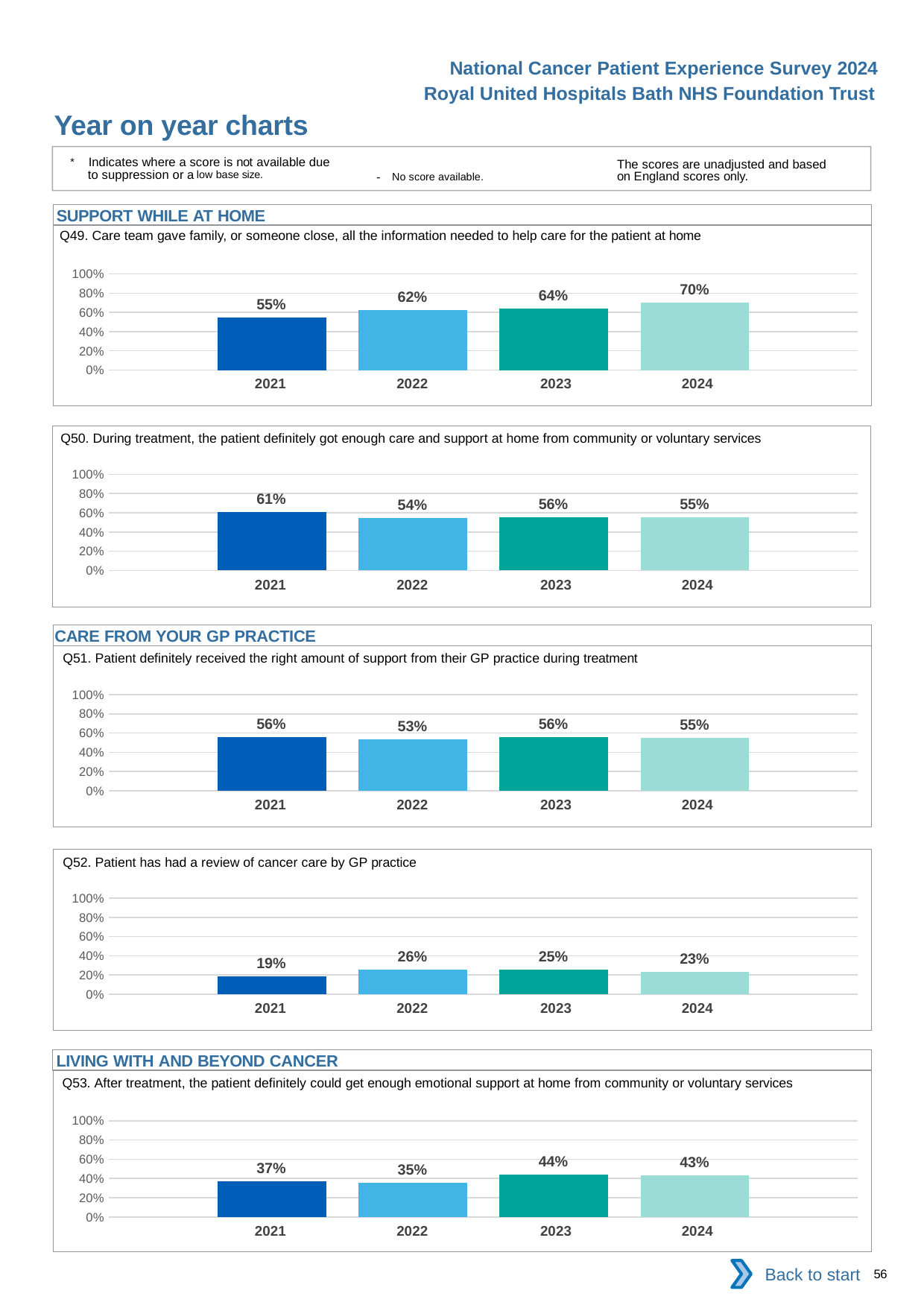

National Cancer Patient Experience Survey 2024
Royal United Hospitals Bath NHS Foundation Trust
Year on year charts

*  Indicates where a score is not available due to suppression or a low base size.
The scores are unadjusted and based on England scores only.
- No score available.
SUPPORT WHILE AT HOME
Q49. Care team gave family, or someone close, all the information needed to help care for the patient at home

### Chart

| Category | 2021 | 2022 | 2023 | 2024 |
|---|---|---|---|---|
| Category 1 | 0.5474006 | 0.6223565 | 0.6384365 | 0.7 |
| 2021 | 2022 | 2023 | 2024 |
| --- | --- | --- | --- |
Q50. During treatment, the patient definitely got enough care and support at home from community or voluntary services

### Chart

| Category | 2021 | 2022 | 2023 | 2024 |
|---|---|---|---|---|
| Category 1 | 0.6096257 | 0.5435897 | 0.557377 | 0.5496689 |
| 2021 | 2022 | 2023 | 2024 |
| --- | --- | --- | --- |
CARE FROM YOUR GP PRACTICE
Q51. Patient definitely received the right amount of support from their GP practice during treatment

### Chart

| Category | 2021 | 2022 | 2023 | 2024 |
|---|---|---|---|---|
| Category 1 | 0.5562701 | 0.5319149 | 0.56 | 0.5472973 |
| 2021 | 2022 | 2023 | 2024 |
| --- | --- | --- | --- |
Q52. Patient has had a review of cancer care by GP practice

### Chart

| Category | 2021 | 2022 | 2023 | 2024 |
|---|---|---|---|---|
| Category 1 | 0.188641 | 0.2589641 | 0.2549451 | 0.2296651 |
| 2021 | 2022 | 2023 | 2024 |
| --- | --- | --- | --- |
LIVING WITH AND BEYOND CANCER
Q53. After treatment, the patient definitely could get enough emotional support at home from community or voluntary services

### Chart

| Category | 2021 | 2022 | 2023 | 2024 |
|---|---|---|---|---|
| Category 1 | 0.3695652 | 0.3539823 | 0.4382022 | 0.4337349 |
| 2021 | 2022 | 2023 | 2024 |
| --- | --- | --- | --- |
Back to start

56